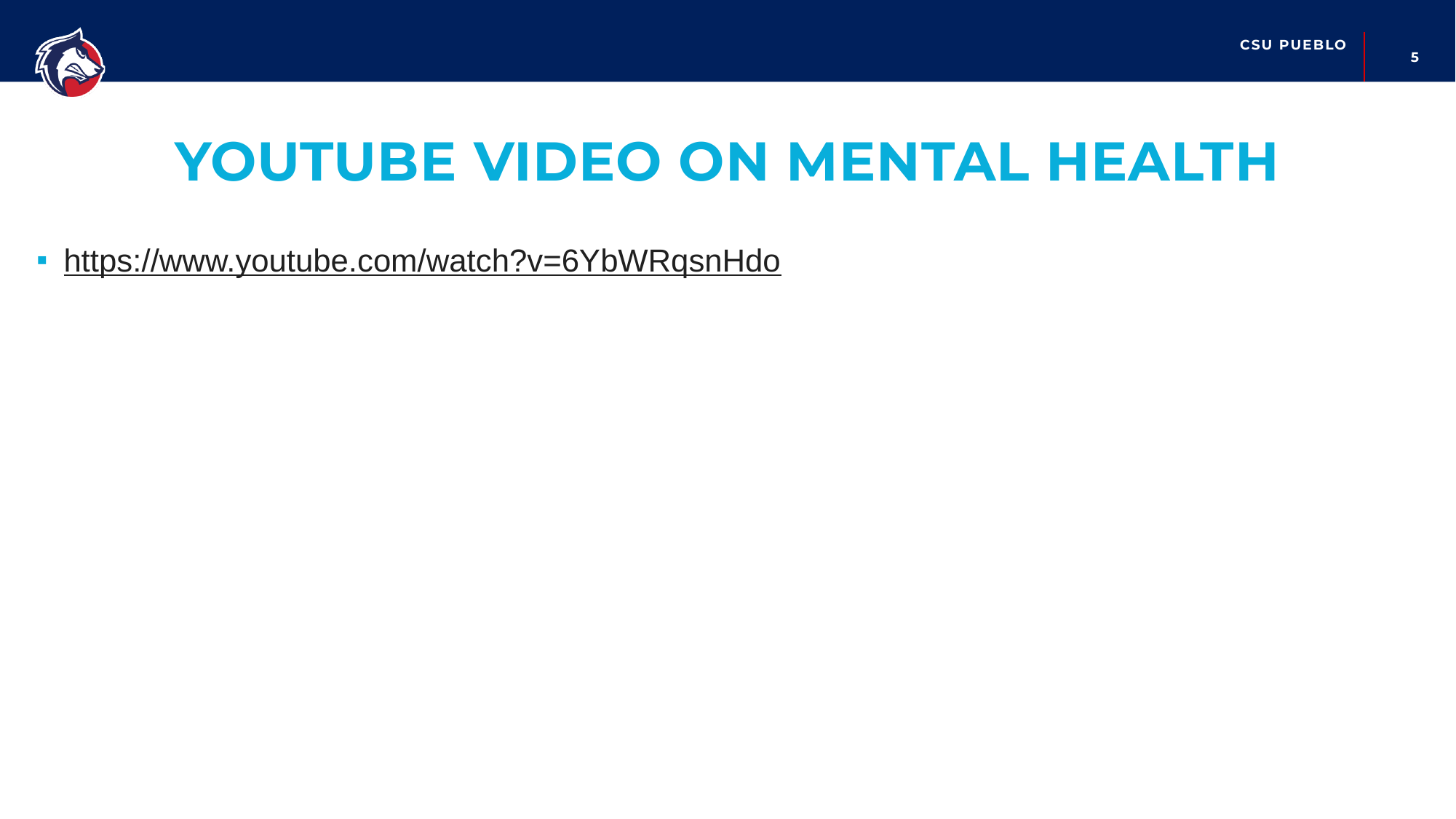

5
# Youtube video on mental health
https://www.youtube.com/watch?v=6YbWRqsnHdo